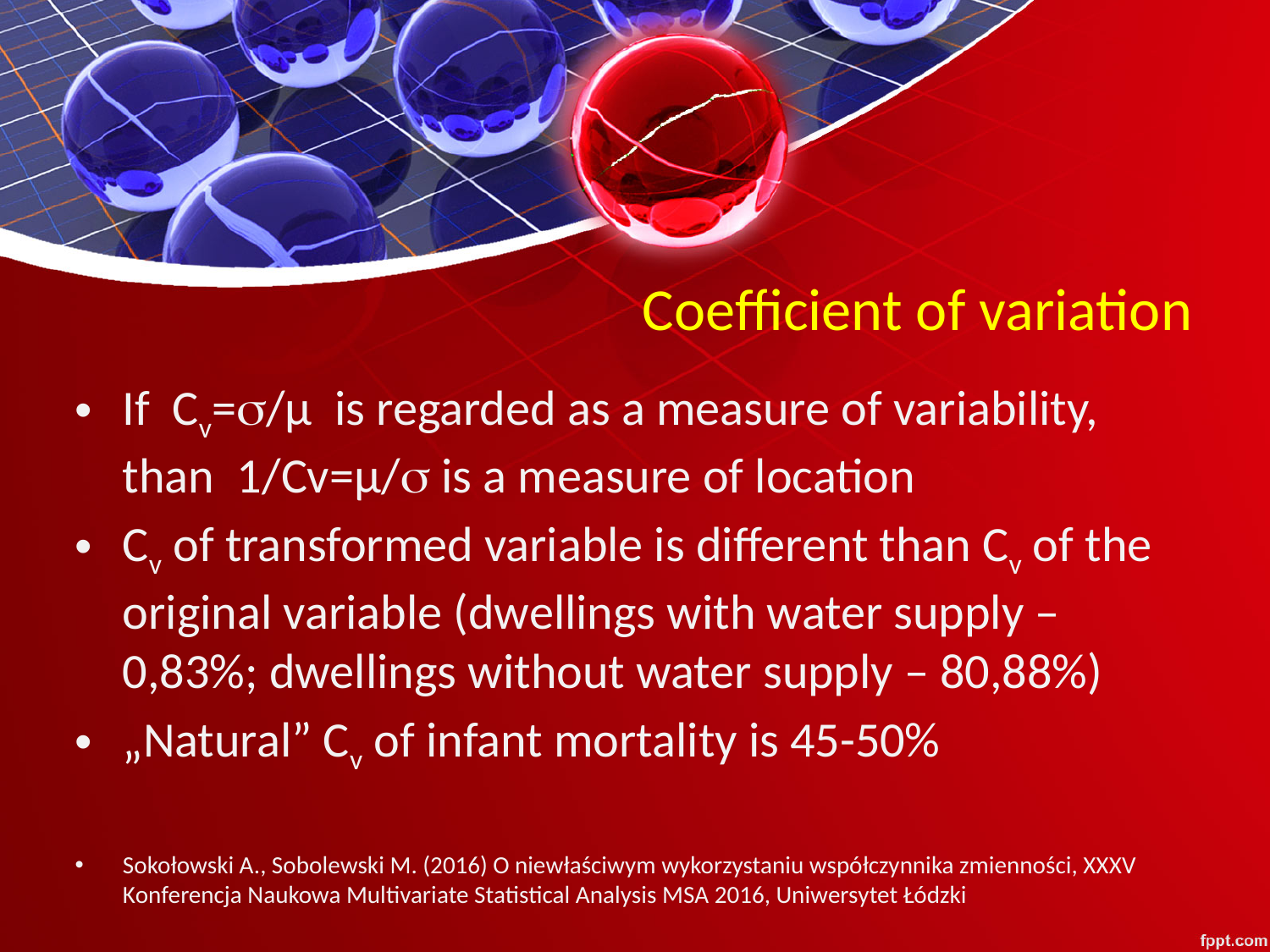

# Coefficient of variation
If  Cv=σ/μ  is regarded as a measure of variability, than  1/Cv=μ/σ is a measure of location
Cv of transformed variable is different than Cv of the original variable (dwellings with water supply – 0,83%; dwellings without water supply – 80,88%)
„Natural” Cv of infant mortality is 45-50%

Sokołowski A., Sobolewski M. (2016) O niewłaściwym wykorzystaniu współczynnika zmienności, XXXV Konferencja Naukowa Multivariate Statistical Analysis MSA 2016, Uniwersytet Łódzki